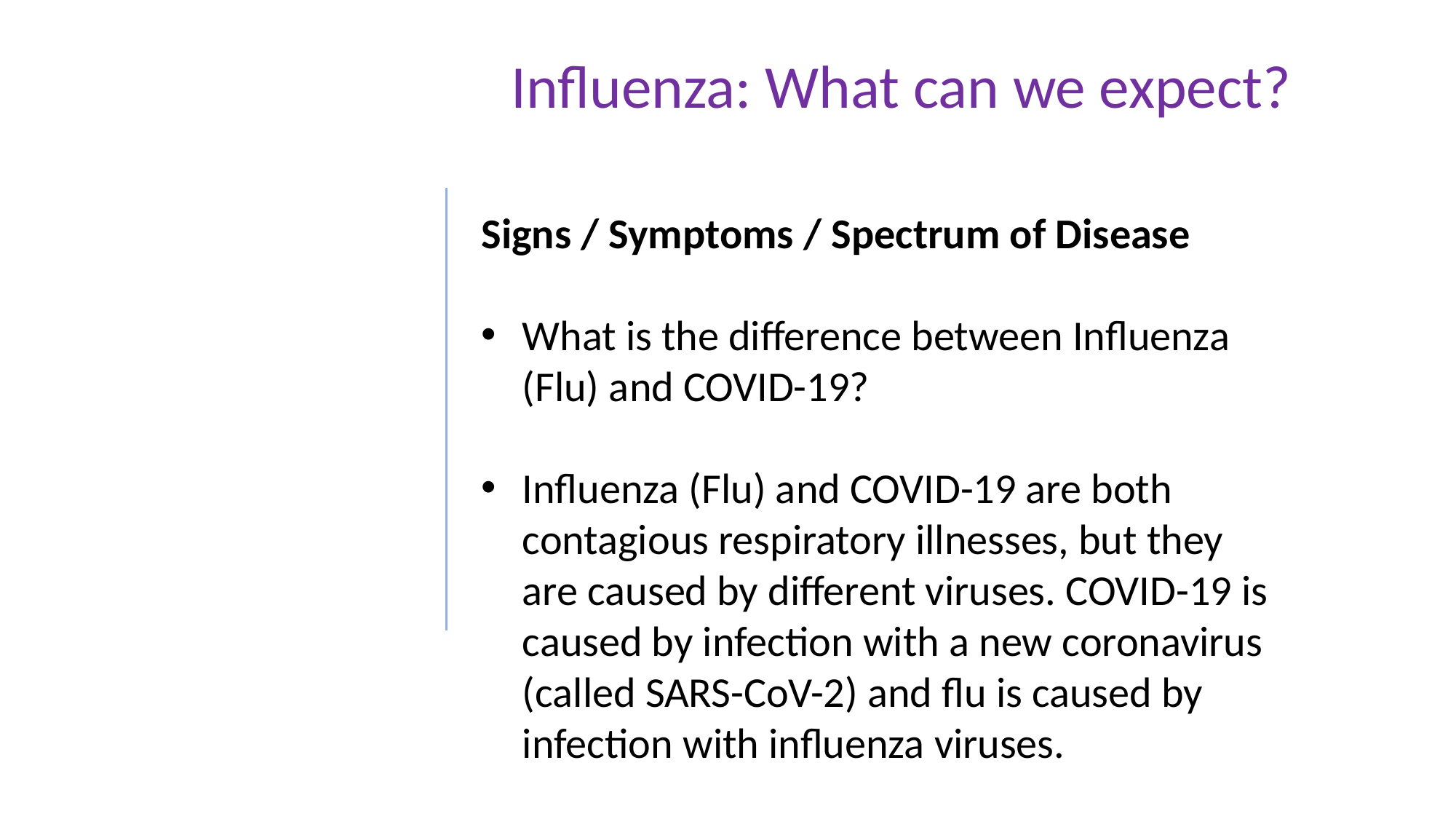

Influenza: What can we expect?
Signs / Symptoms / Spectrum of Disease

What is the difference between Influenza (Flu) and COVID-19?

Influenza (Flu) and COVID-19 are both contagious respiratory illnesses, but they are caused by different viruses. COVID-19 is caused by infection with a new coronavirus (called SARS-CoV-2) and flu is caused by infection with influenza viruses.
32